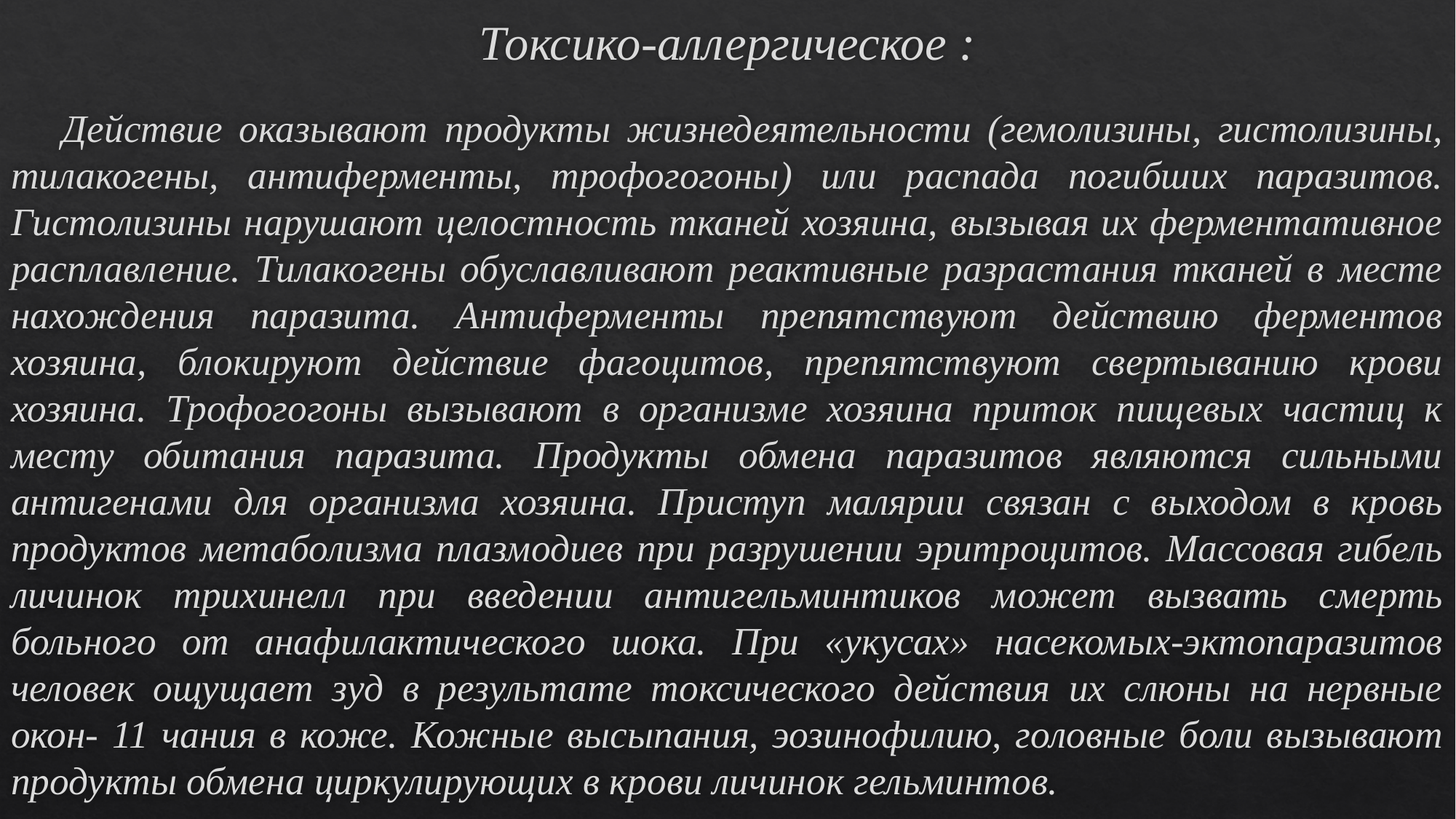

# Токсико-аллергическое :
Действие оказывают продукты жизнедеятельности (гемолизины, гистолизины, тилакогены, антиферменты, трофогогоны) или распада погибших паразитов. Гистолизины нарушают целостность тканей хозяина, вызывая их ферментативное расплавление. Тилакогены обуславливают реактивные разрастания тканей в месте нахождения паразита. Антиферменты препятствуют действию ферментов хозяина, блокируют действие фагоцитов, препятствуют свертыванию крови хозяина. Трофогогоны вызывают в организме хозяина приток пищевых частиц к месту обитания паразита. Продукты обмена паразитов являются сильными антигенами для организма хозяина. Приступ малярии связан с выходом в кровь продуктов метаболизма плазмодиев при разрушении эритроцитов. Массовая гибель личинок трихинелл при введении антигельминтиков может вызвать смерть больного от анафилактического шока. При «укусах» насекомых-эктопаразитов человек ощущает зуд в результате токсического действия их слюны на нервные окон- 11 чания в коже. Кожные высыпания, эозинофилию, головные боли вызывают продукты обмена циркулирующих в крови личинок гельминтов.